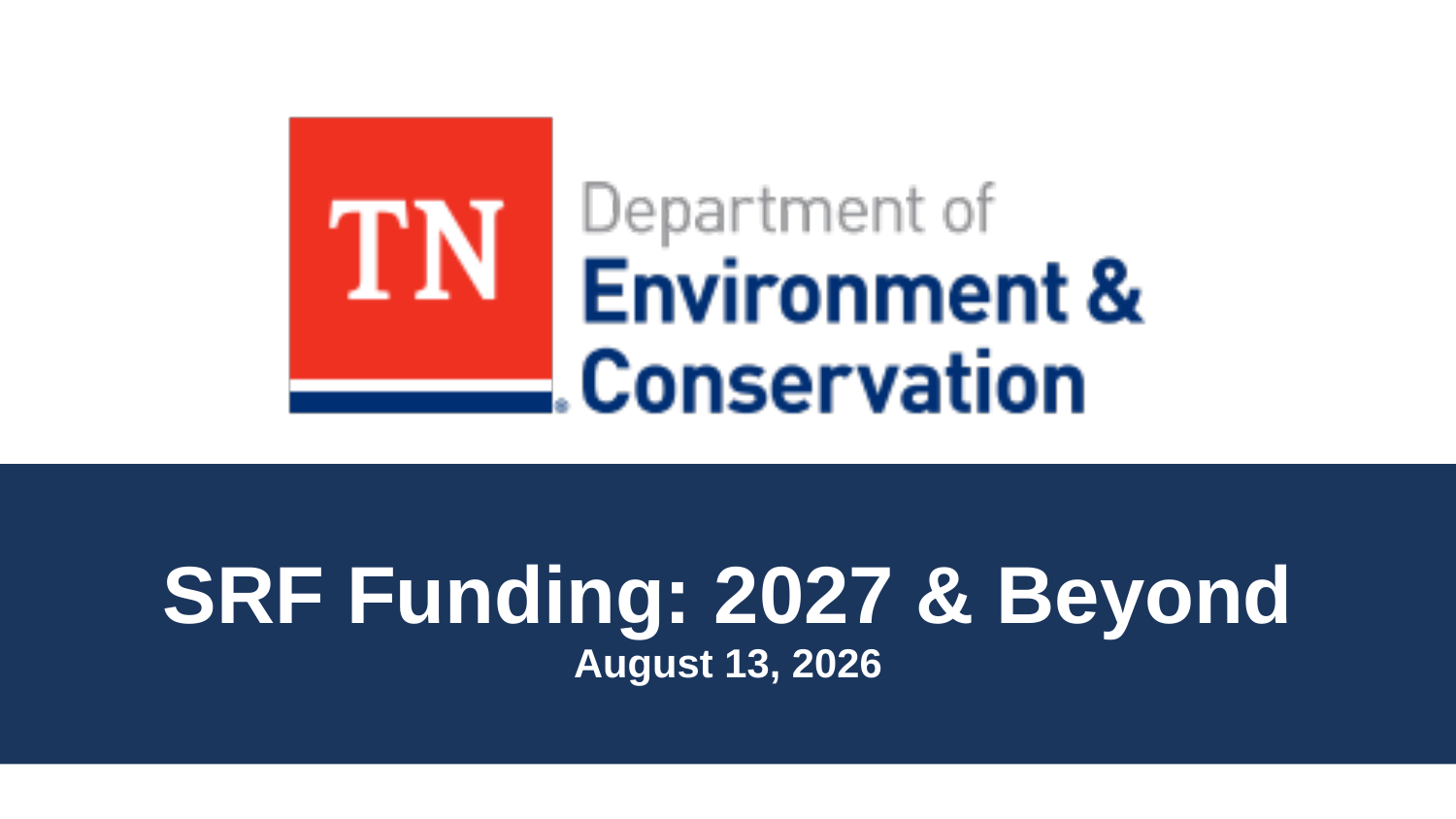

# SRF Funding: 2027 & Beyond August 13, 2026